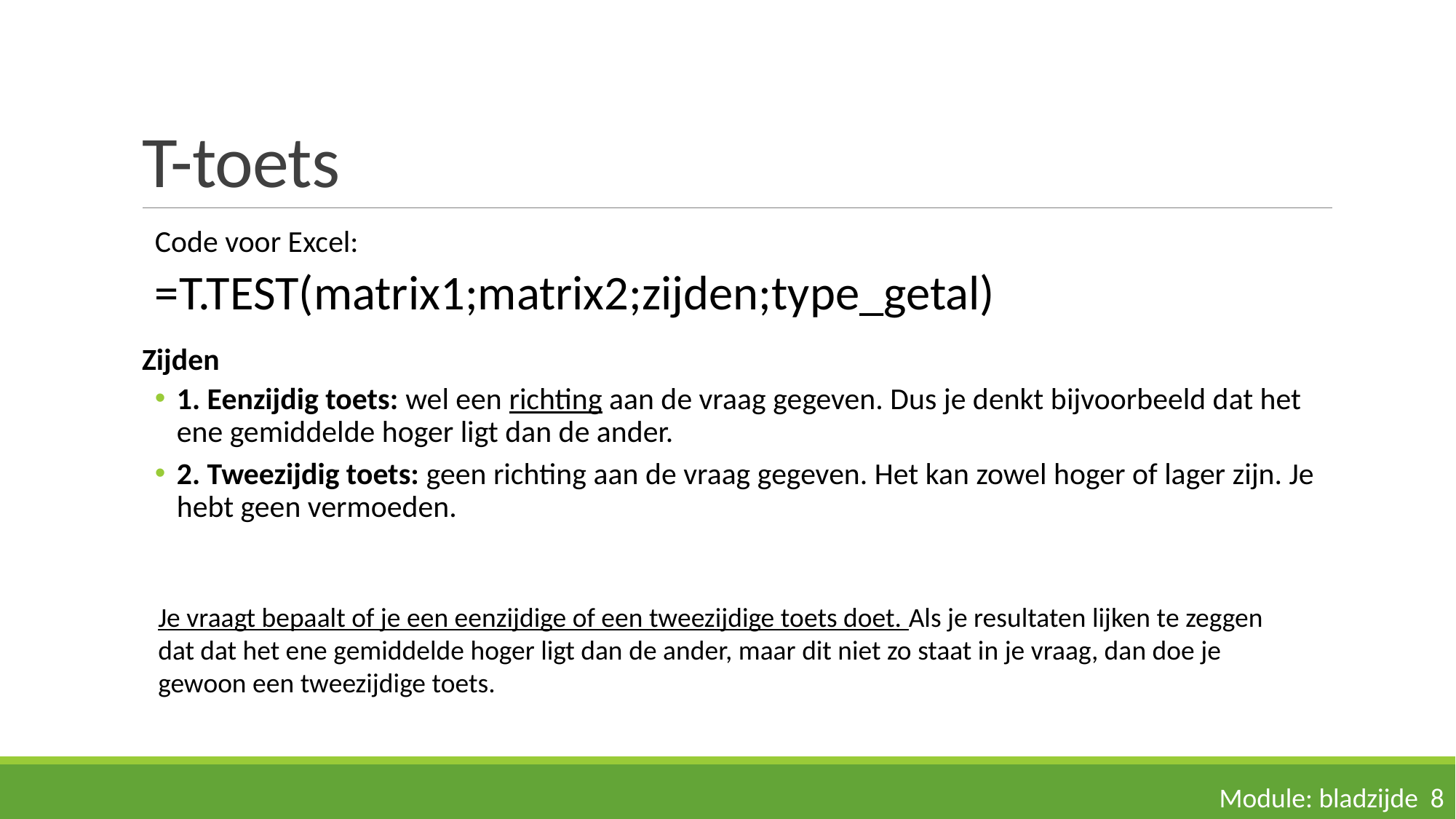

# T-toets
Code voor Excel:
=T.TEST(matrix1;matrix2;zijden;type_getal)
Zijden
1. Eenzijdig toets: wel een richting aan de vraag gegeven. Dus je denkt bijvoorbeeld dat het ene gemiddelde hoger ligt dan de ander.
2. Tweezijdig toets: geen richting aan de vraag gegeven. Het kan zowel hoger of lager zijn. Je hebt geen vermoeden.

Je vraagt bepaalt of je een eenzijdige of een tweezijdige toets doet. Als je resultaten lijken te zeggen dat dat het ene gemiddelde hoger ligt dan de ander, maar dit niet zo staat in je vraag, dan doe je gewoon een tweezijdige toets.
Module: bladzijde  8